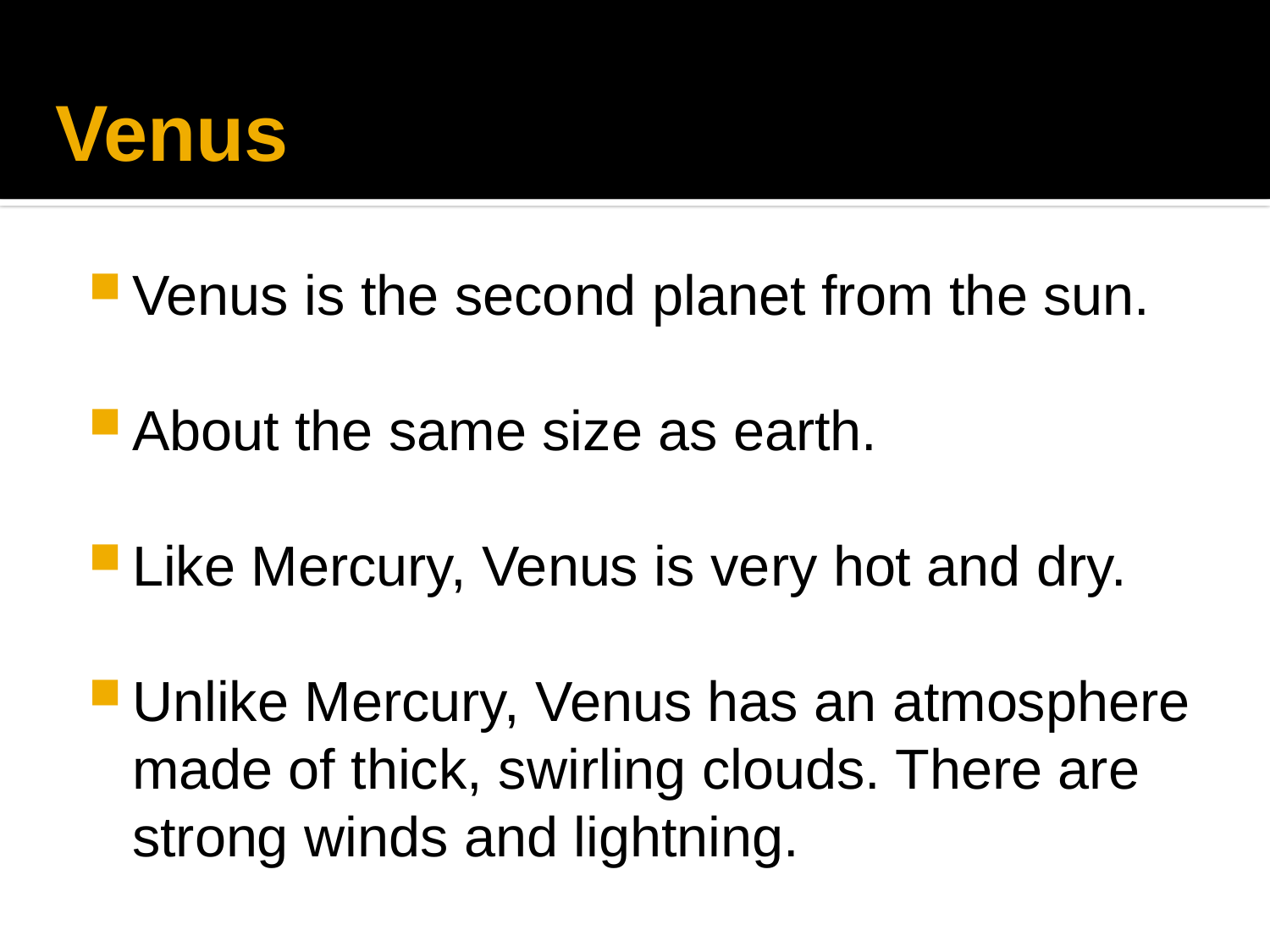

# Venus
Venus is the second planet from the sun.

About the same size as earth.

Like Mercury, Venus is very hot and dry.

Unlike Mercury, Venus has an atmosphere made of thick, swirling clouds. There are strong winds and lightning.